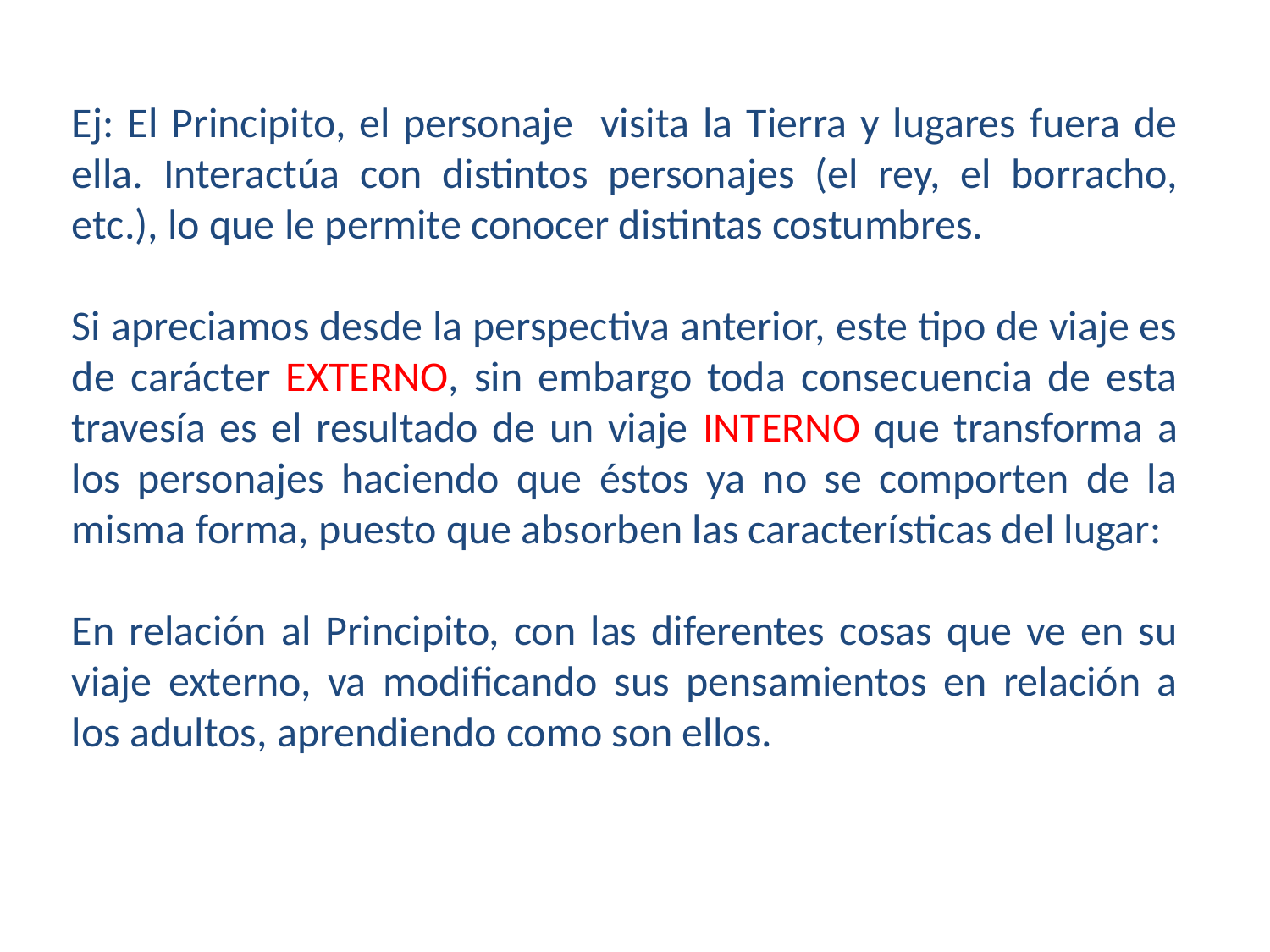

Ej: El Principito, el personaje  visita la Tierra y lugares fuera de ella. Interactúa con distintos personajes (el rey, el borracho, etc.), lo que le permite conocer distintas costumbres.

Si apreciamos desde la perspectiva anterior, este tipo de viaje es de carácter EXTERNO, sin embargo toda consecuencia de esta travesía es el resultado de un viaje INTERNO que transforma a los personajes haciendo que éstos ya no se comporten de la misma forma, puesto que absorben las características del lugar:

En relación al Principito, con las diferentes cosas que ve en su viaje externo, va modificando sus pensamientos en relación a los adultos, aprendiendo como son ellos.